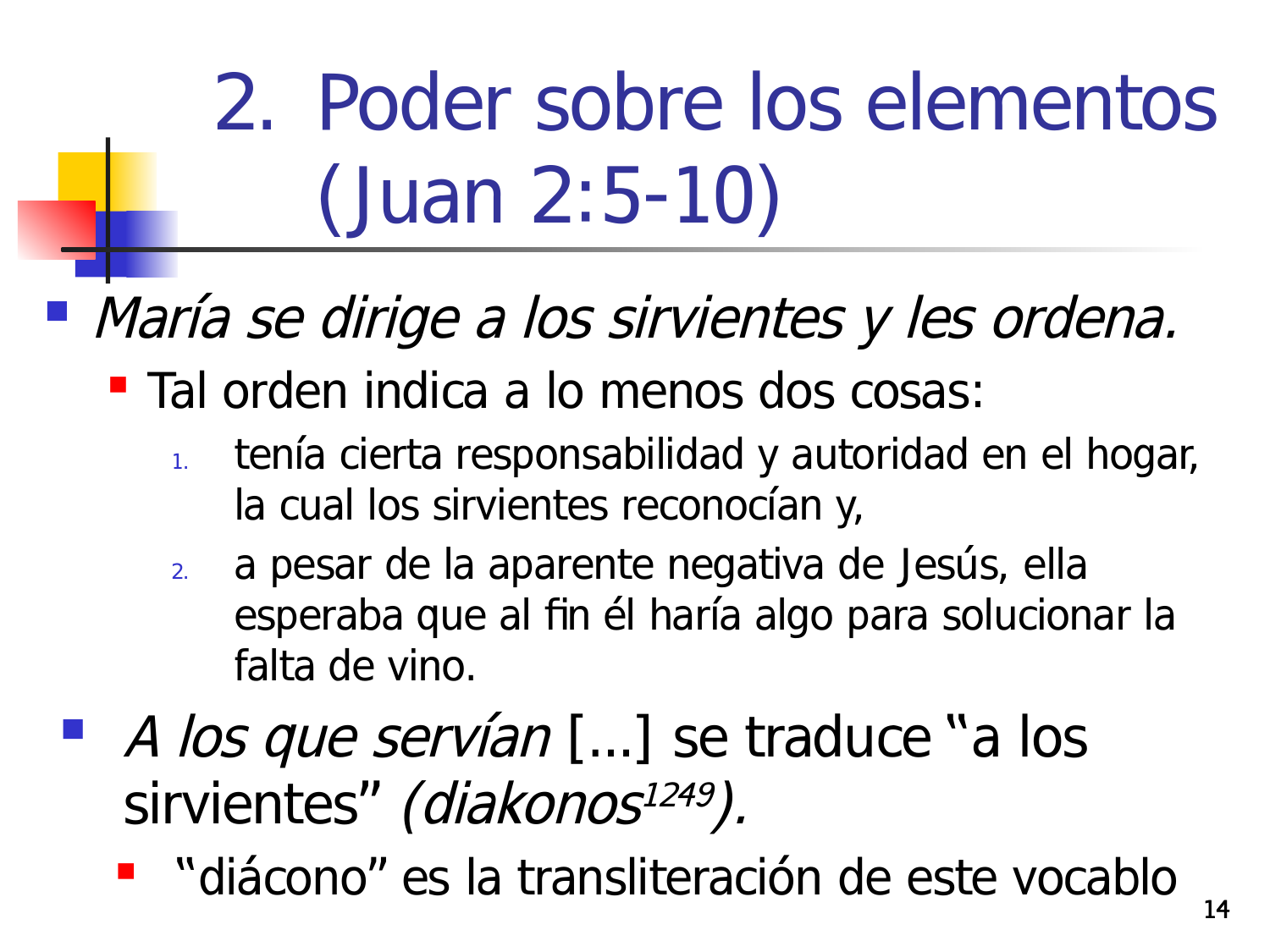

# Poder sobre los elementos (Juan 2:5-10)
María se dirige a los sirvientes y les ordena.
Tal orden indica a lo menos dos cosas:
tenía cierta responsabilidad y autoridad en el hogar, la cual los sirvientes reconocían y,
a pesar de la aparente negativa de Jesús, ella esperaba que al fin él haría algo para solucionar la falta de vino.
A los que servían […] se traduce “a los sirvientes” (diakonos1249).
“diácono” es la transliteración de este vocablo

14
14